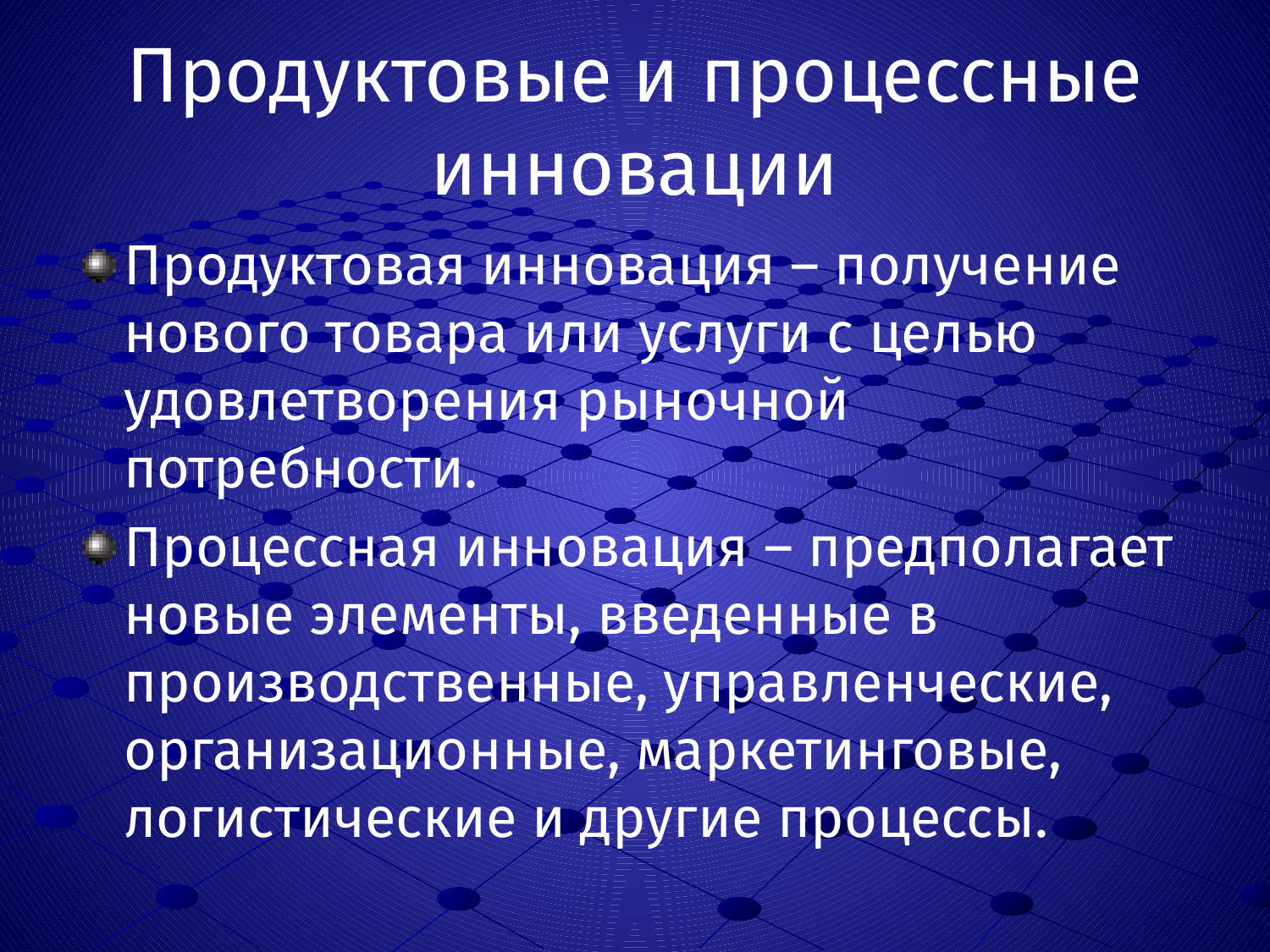

# Продуктовые и процессные инновации
Продуктовая инновация – получение нового товара или услуги с целью удовлетворения рыночной потребности.
Процессная инновация – предполагает новые элементы, введенные в производственные, управленческие, организационные, маркетинговые, логистические и другие процессы.